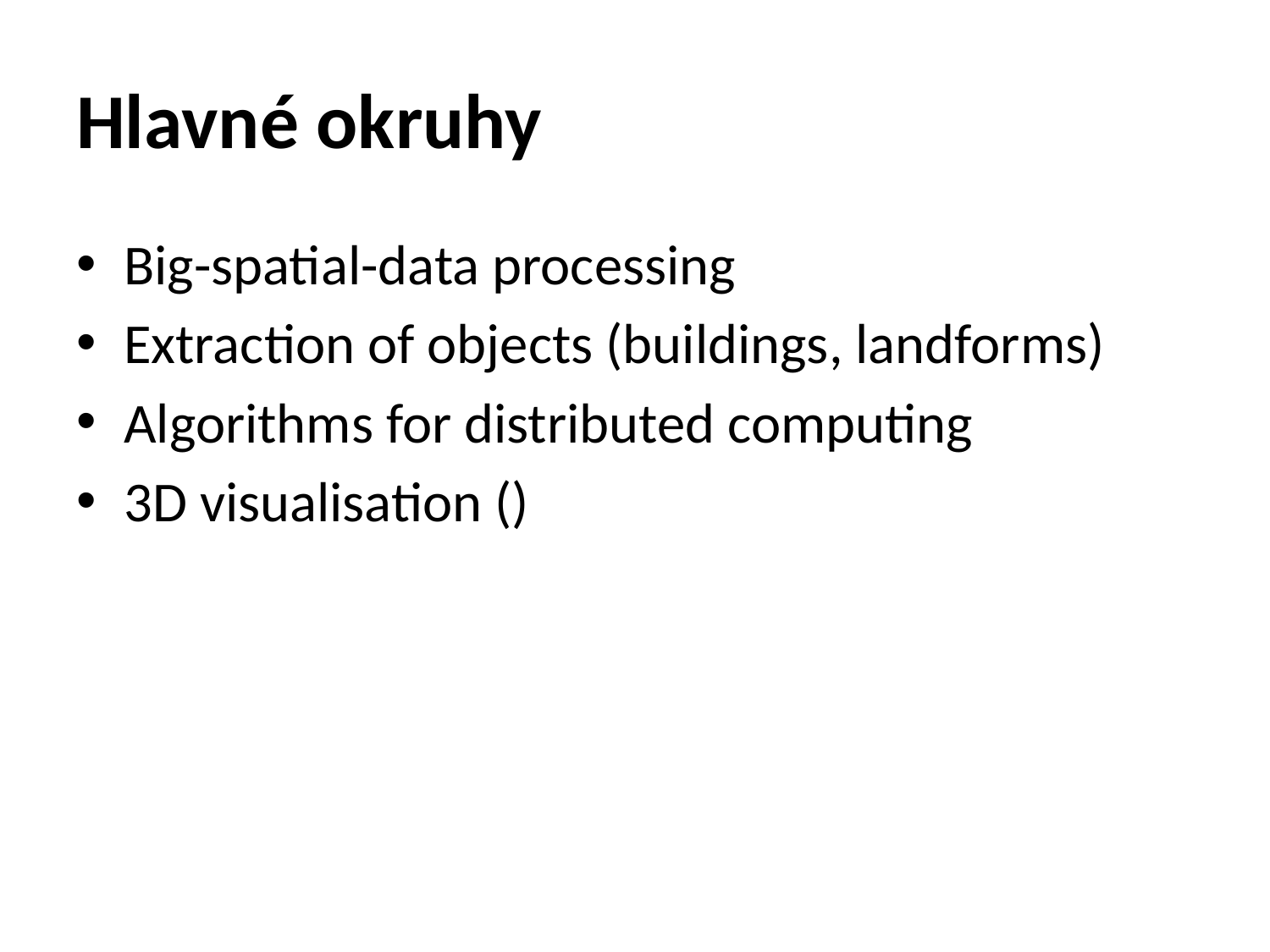

# Hlavné okruhy
Big-spatial-data processing
Extraction of objects (buildings, landforms)
Algorithms for distributed computing
3D visualisation ()